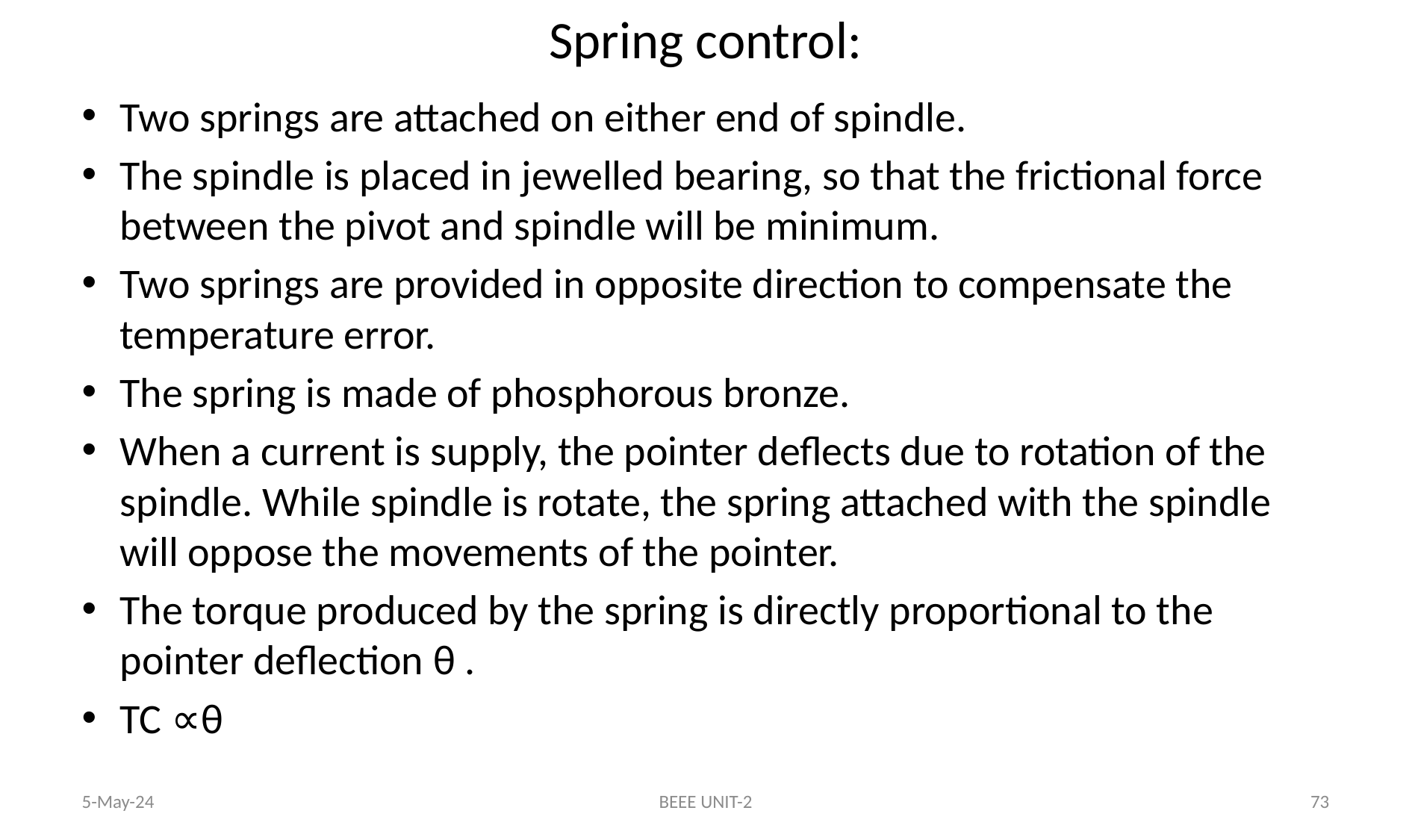

# Spring control:
Two springs are attached on either end of spindle.
The spindle is placed in jewelled bearing, so that the frictional force between the pivot and spindle will be minimum.
Two springs are provided in opposite direction to compensate the temperature error.
The spring is made of phosphorous bronze.
When a current is supply, the pointer deflects due to rotation of the spindle. While spindle is rotate, the spring attached with the spindle will oppose the movements of the pointer.
The torque produced by the spring is directly proportional to the pointer deflection θ .
TC ∝θ
5-May-24
BEEE UNIT-2
73